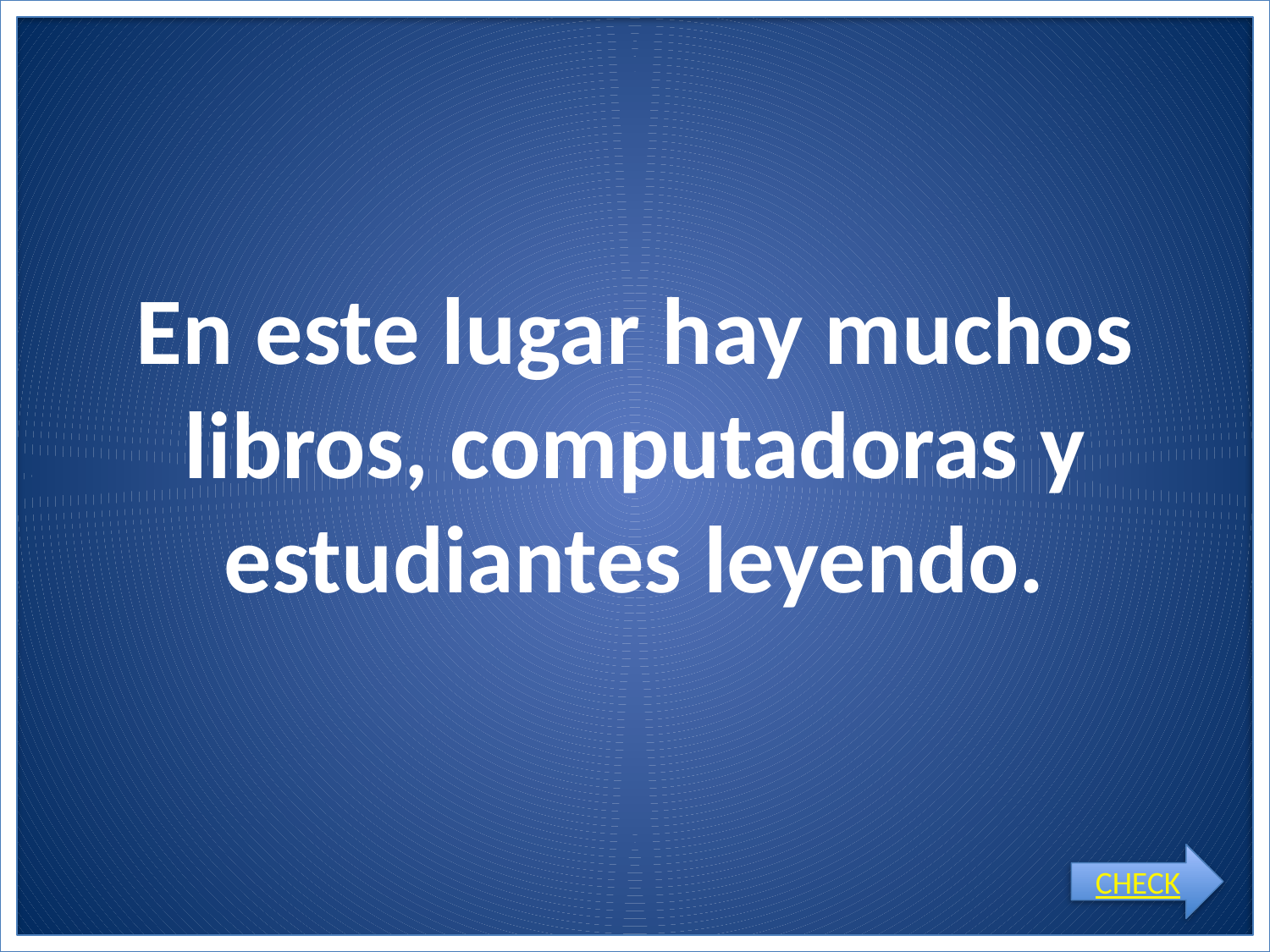

# En este lugar hay muchos libros, computadoras y estudiantes leyendo.
CHECK